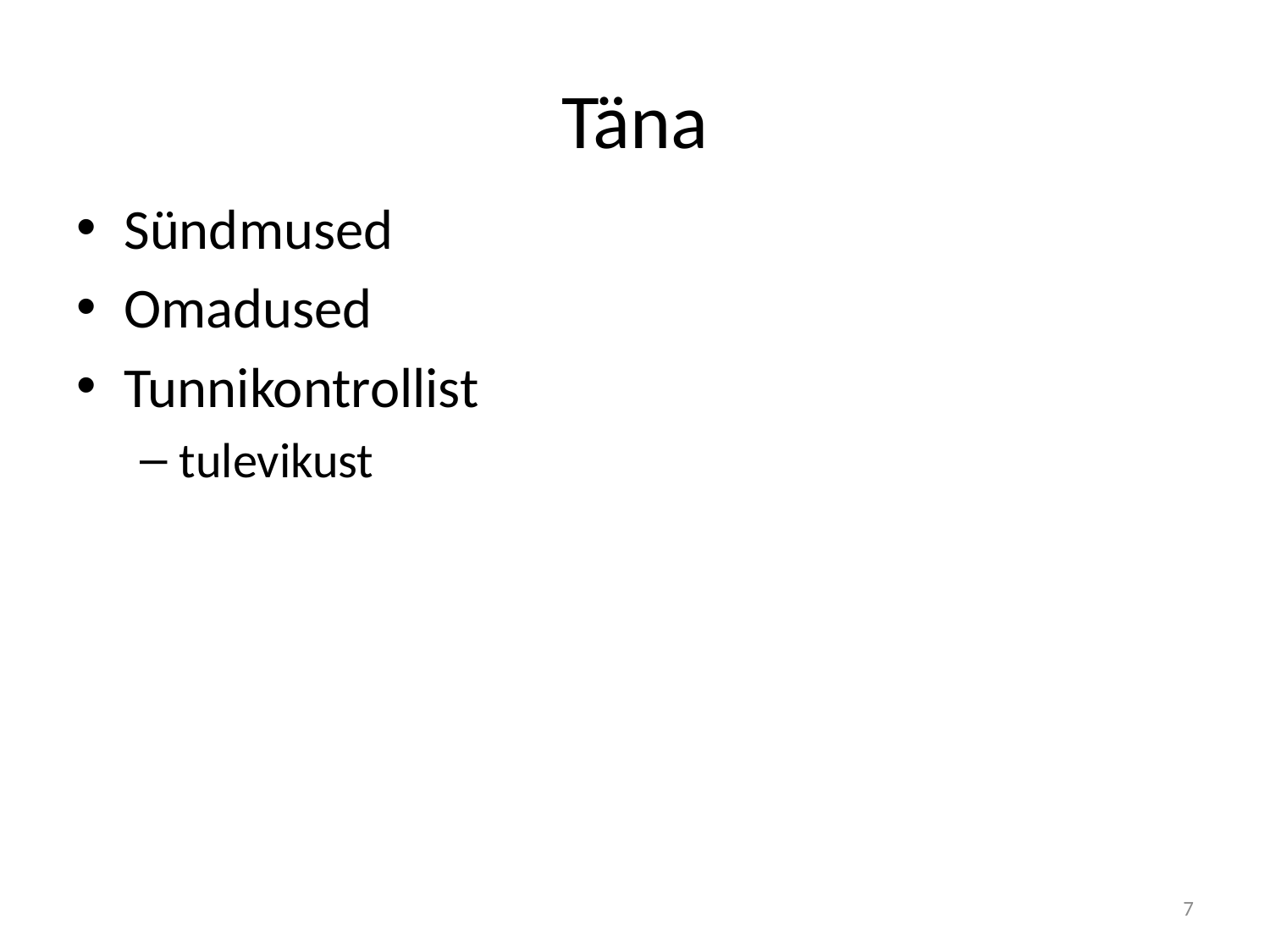

# Täna
Sündmused
Omadused
Tunnikontrollist
tulevikust

7